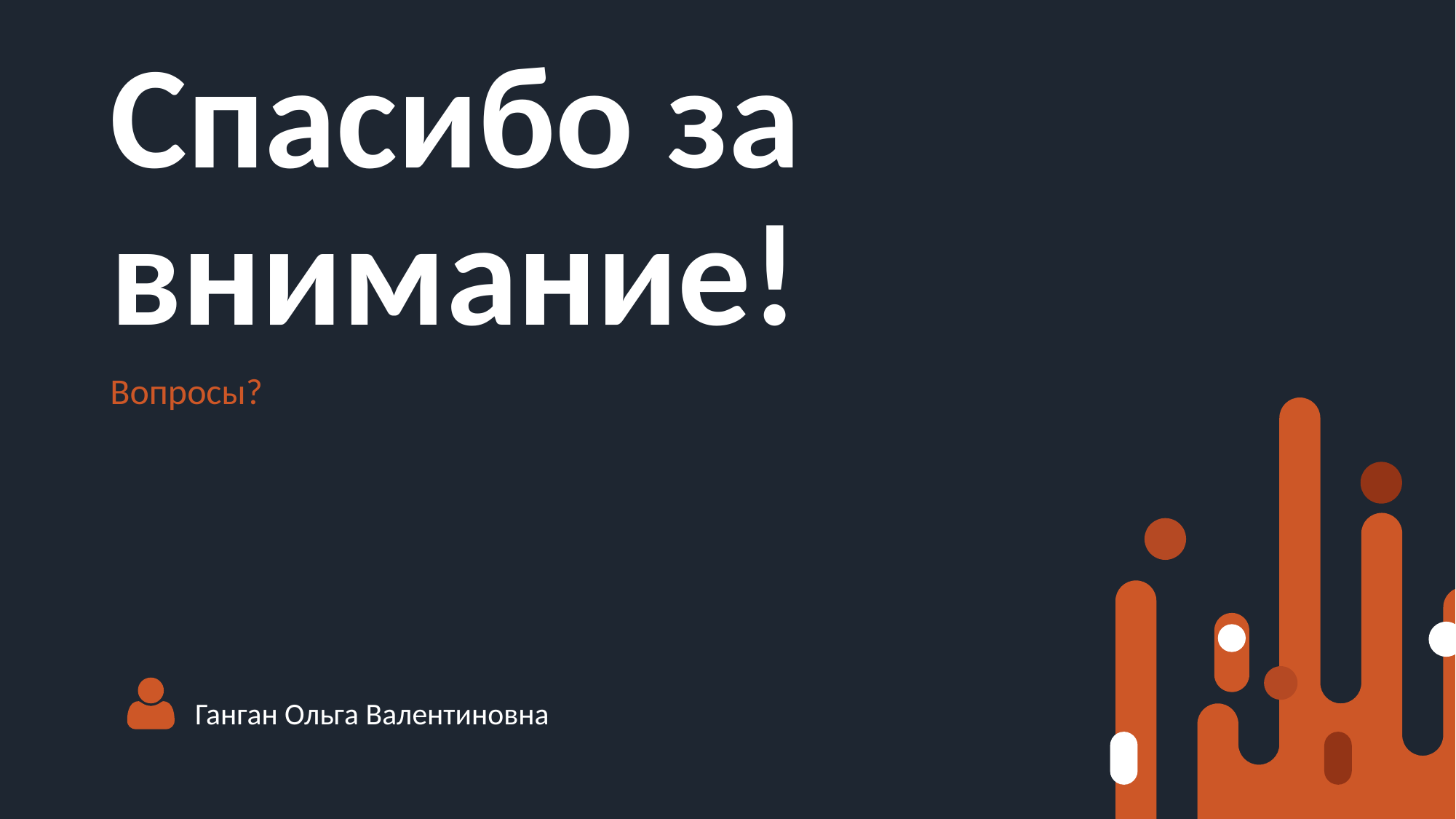

# Спасибо за внимание!
Вопросы?
Ганган Ольга Валентиновна